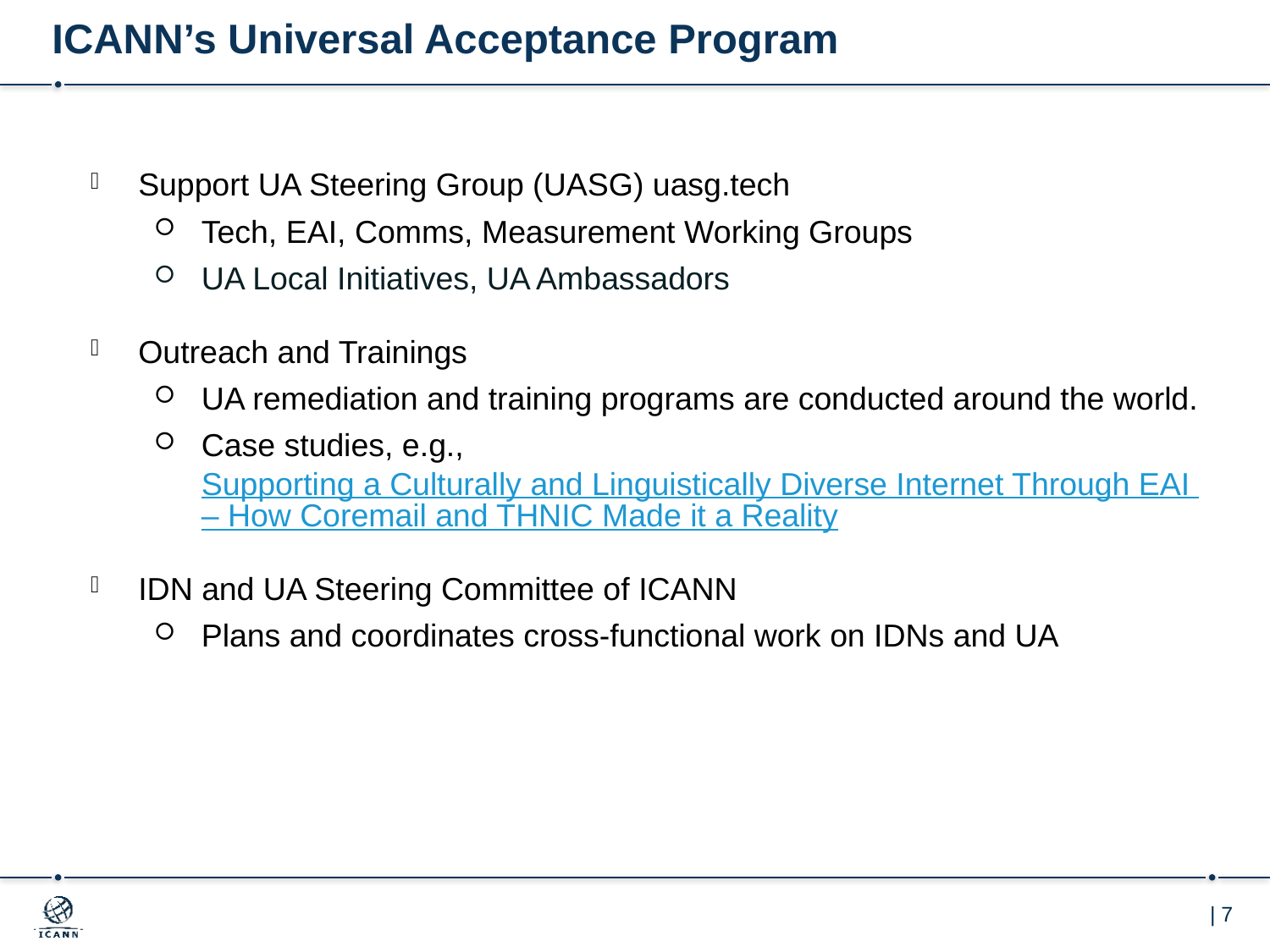

# ICANN’s Universal Acceptance Program
Support UA Steering Group (UASG) uasg.tech
Tech, EAI, Comms, Measurement Working Groups
UA Local Initiatives, UA Ambassadors
Outreach and Trainings
UA remediation and training programs are conducted around the world.
Case studies, e.g., Supporting a Culturally and Linguistically Diverse Internet Through EAI – How Coremail and THNIC Made it a Reality
IDN and UA Steering Committee of ICANN
Plans and coordinates cross-functional work on IDNs and UA